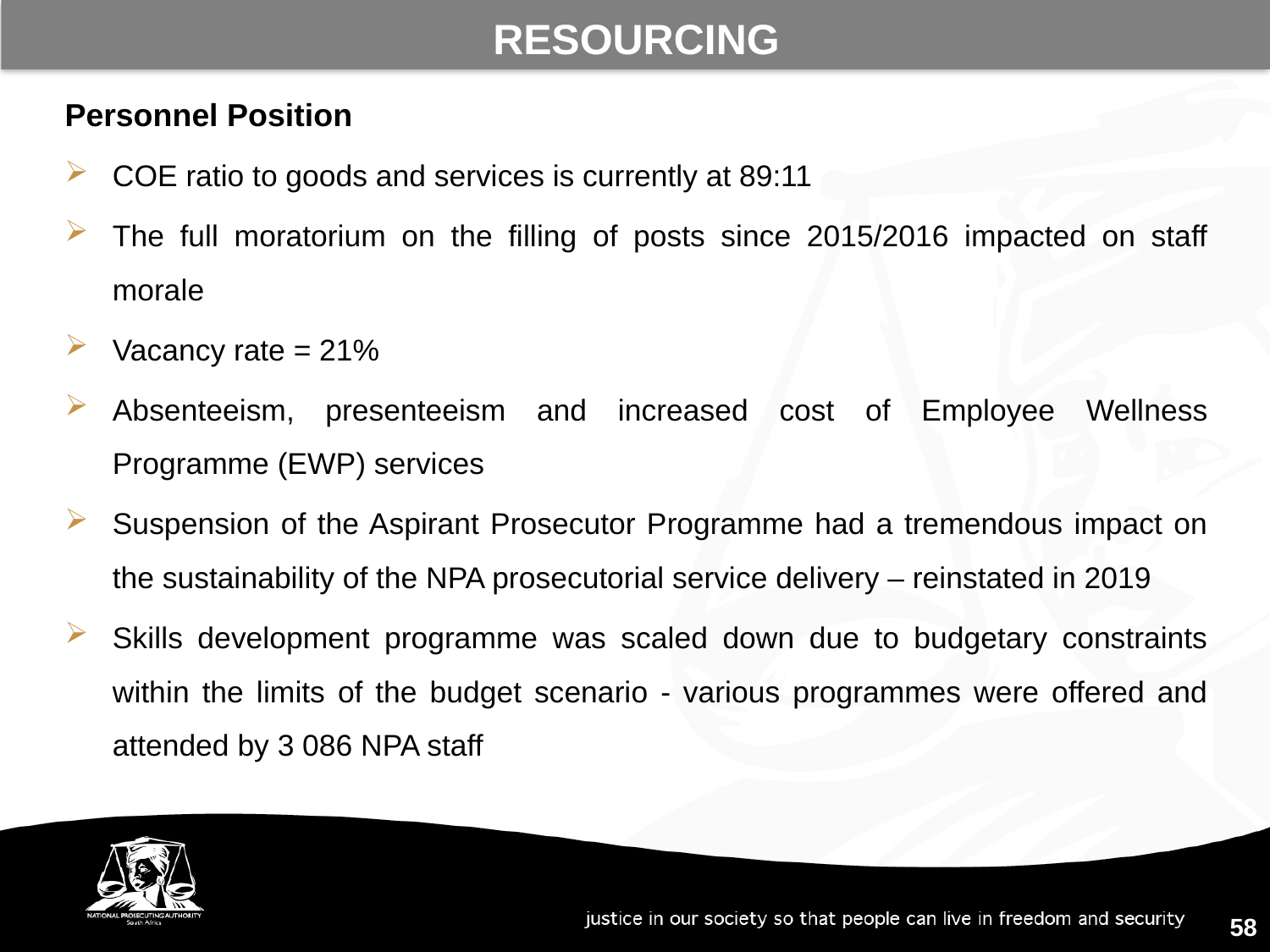

resourcing
Personnel Position
COE ratio to goods and services is currently at 89:11
The full moratorium on the filling of posts since 2015/2016 impacted on staff morale
Vacancy rate = 21%
Absenteeism, presenteeism and increased cost of Employee Wellness Programme (EWP) services
Suspension of the Aspirant Prosecutor Programme had a tremendous impact on the sustainability of the NPA prosecutorial service delivery – reinstated in 2019
Skills development programme was scaled down due to budgetary constraints within the limits of the budget scenario - various programmes were offered and attended by 3 086 NPA staff

58